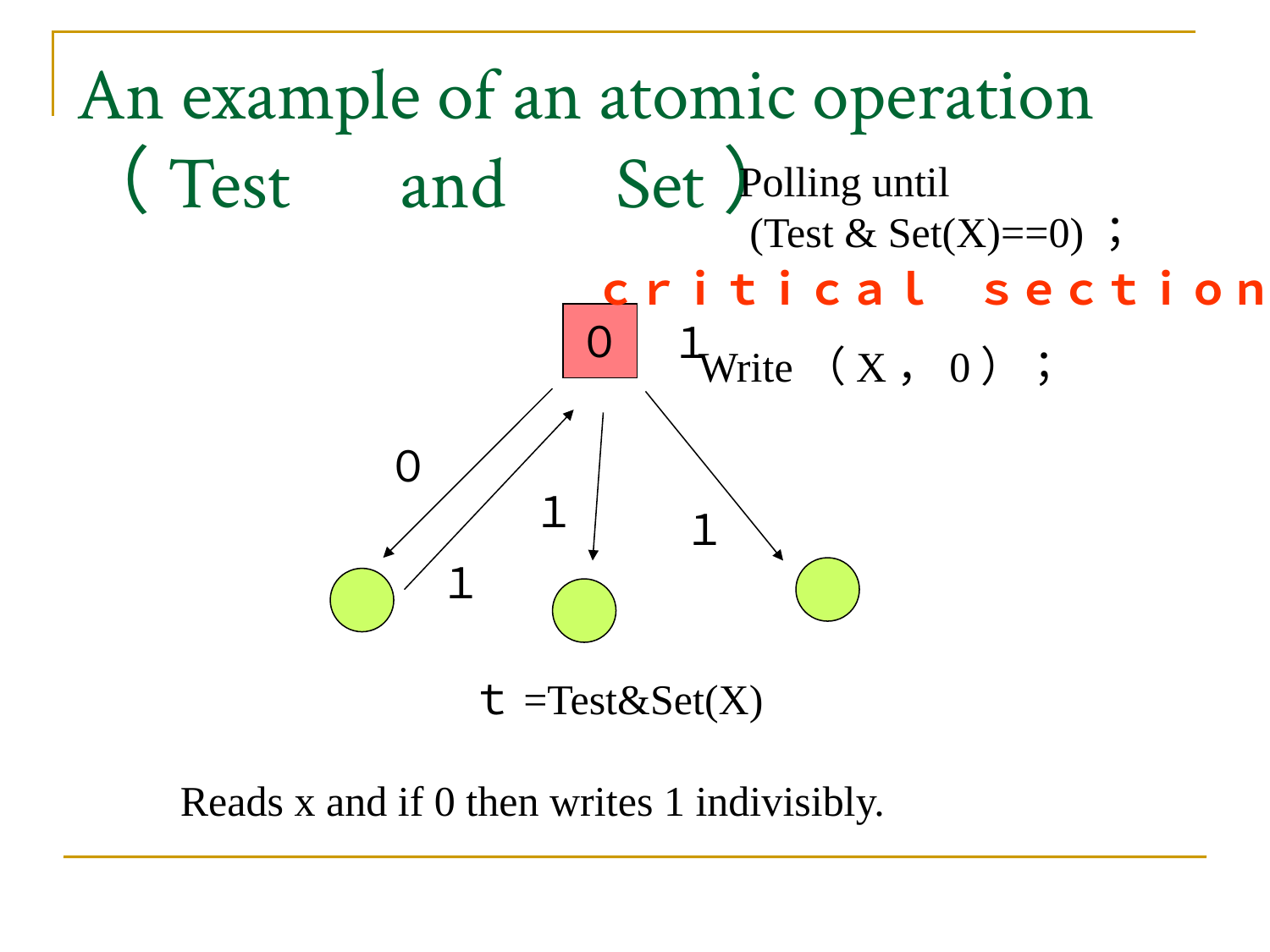

# An example of an atomic operation （Test　and　Set）
Polling until
 (Test & Set(X)==0)；
ｃｒｉｔｉｃａｌ　ｓｅｃｔｉｏｎ
０
１

１
Write（X，0）；

０

１

１

ｔ=Test&Set(X)
Reads x and if 0 then writes 1 indivisibly.